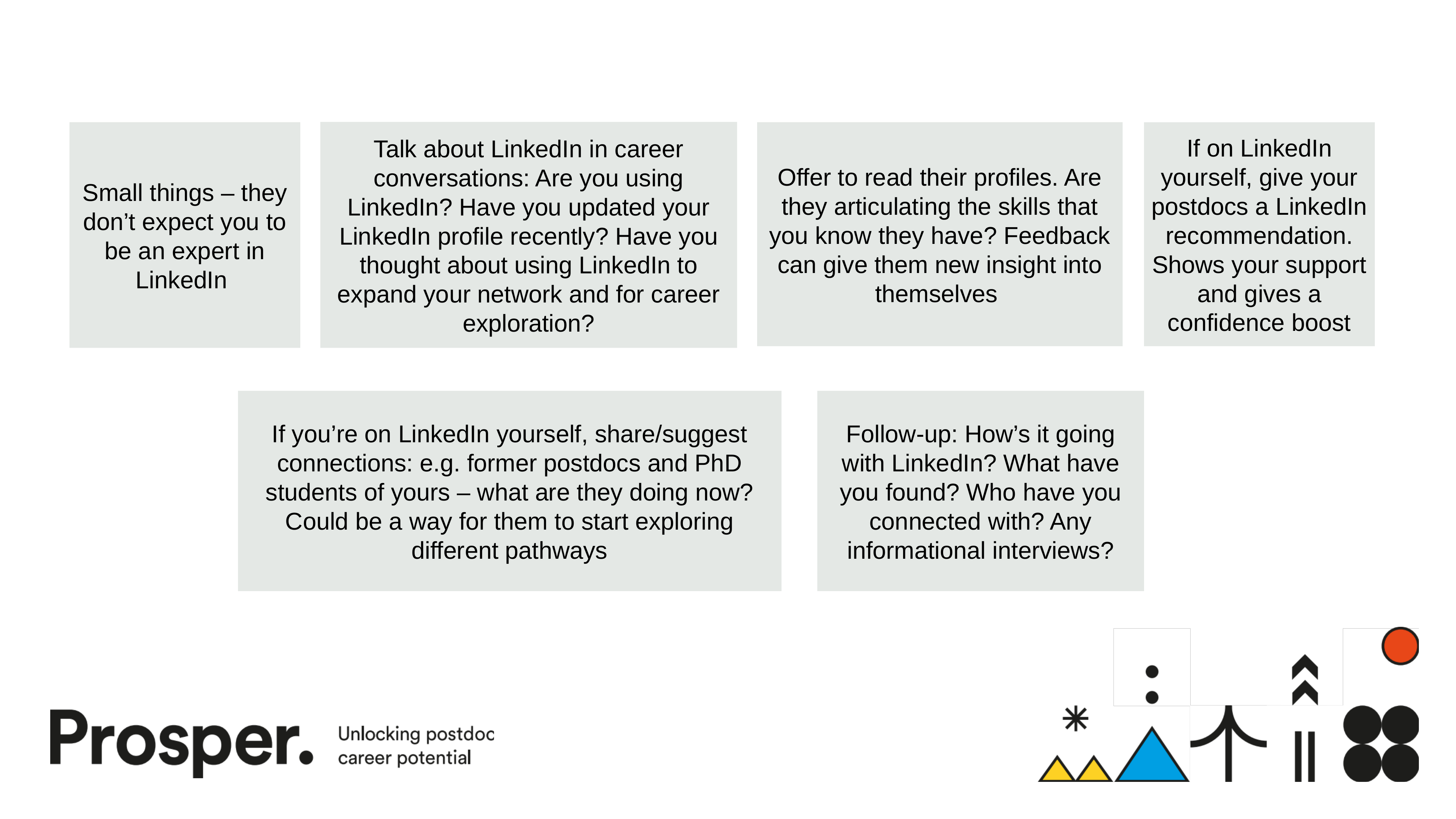

Talk about LinkedIn in career conversations: Are you using LinkedIn? Have you updated your LinkedIn profile recently? Have you thought about using LinkedIn to expand your network and for career exploration?
Small things – they don’t expect you to be an expert in LinkedIn
Offer to read their profiles. Are they articulating the skills that you know they have? Feedback can give them new insight into themselves
If on LinkedIn yourself, give your postdocs a LinkedIn recommendation. Shows your support and gives a confidence boost
If you’re on LinkedIn yourself, share/suggest connections: e.g. former postdocs and PhD students of yours – what are they doing now? Could be a way for them to start exploring different pathways
Follow-up: How’s it going with LinkedIn? What have you found? Who have you connected with? Any informational interviews?